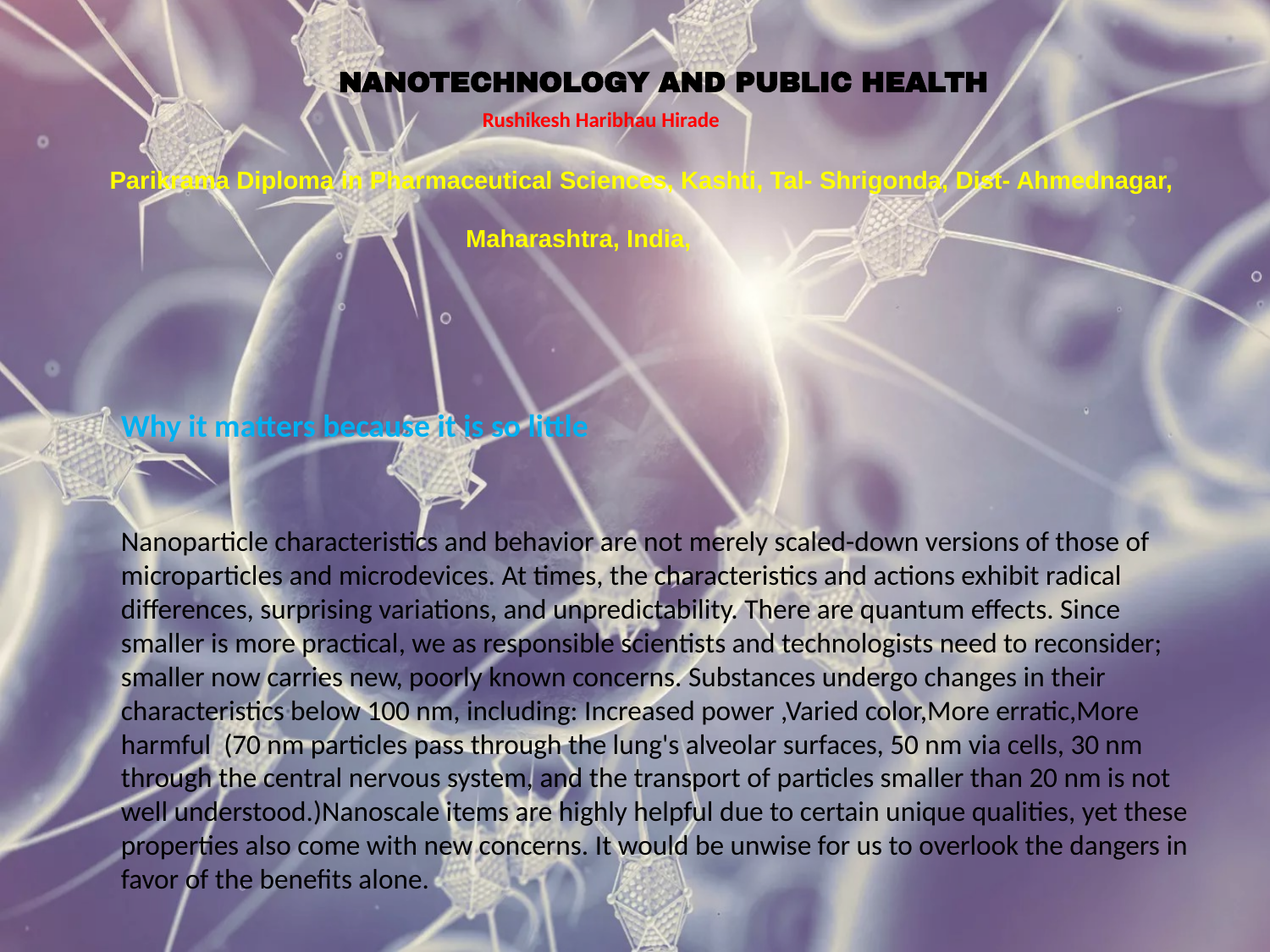

NANOTECHNOLOGY AND PUBLIC HEALTH
Rushikesh Haribhau Hirade
Parikrama Diploma in Pharmaceutical Sciences, Kashti, Tal- Shrigonda, Dist- Ahmednagar,
                                                   Maharashtra, India,
Why it matters because it is so little
Nanoparticle characteristics and behavior are not merely scaled-down versions of those of microparticles and microdevices. At times, the characteristics and actions exhibit radical differences, surprising variations, and unpredictability. There are quantum effects. Since smaller is more practical, we as responsible scientists and technologists need to reconsider; smaller now carries new, poorly known concerns. Substances undergo changes in their characteristics below 100 nm, including: Increased power ,Varied color,More erratic,More harmful  (70 nm particles pass through the lung's alveolar surfaces, 50 nm via cells, 30 nm through the central nervous system, and the transport of particles smaller than 20 nm is not well understood.)Nanoscale items are highly helpful due to certain unique qualities, yet these properties also come with new concerns. It would be unwise for us to overlook the dangers in favor of the benefits alone.